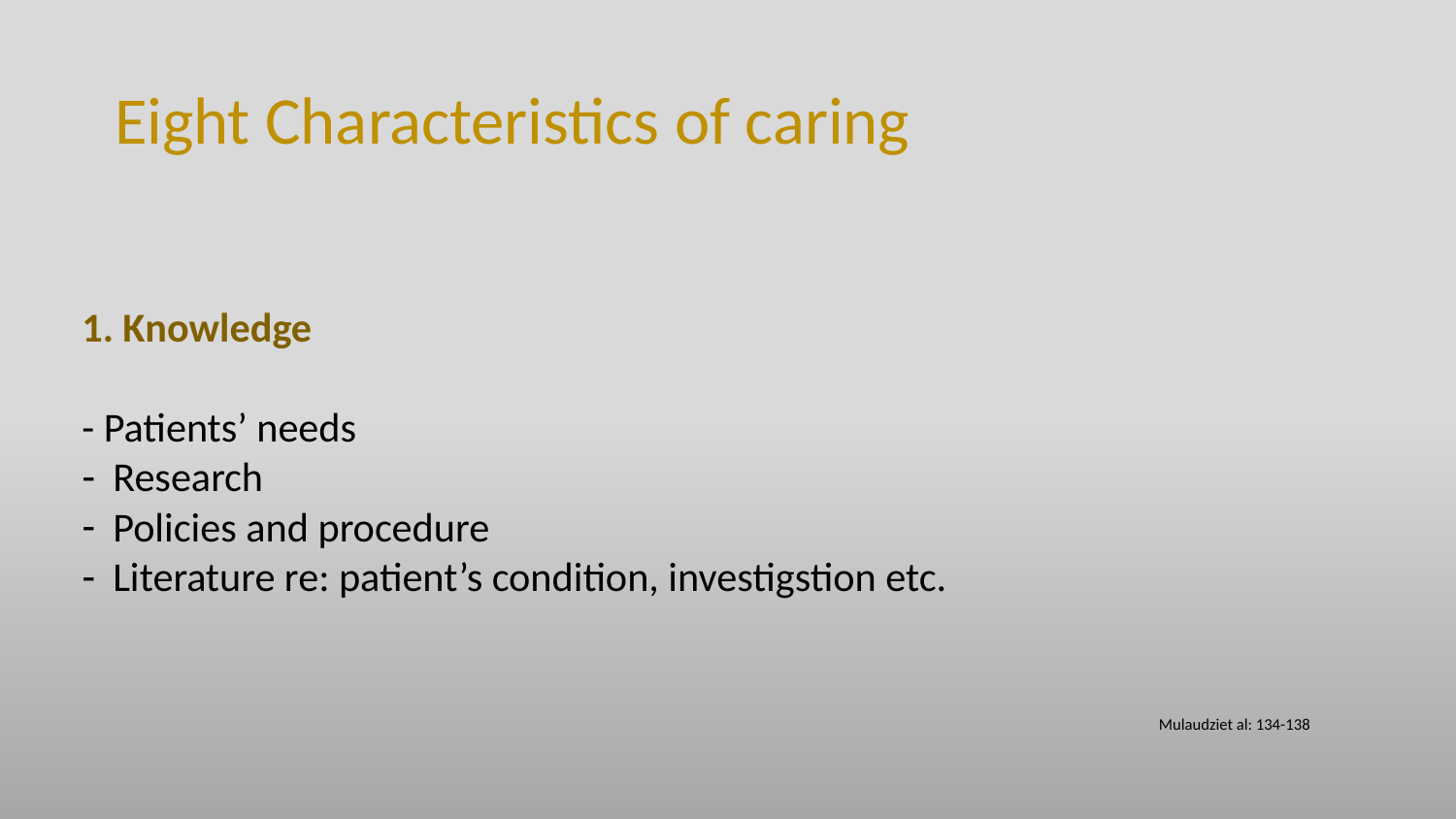

# Eight Characteristics of caring
1. Knowledge

- Patients’ needs
Research
Policies and procedure
Literature re: patient’s condition, investigstion etc.

Mulaudziet al: 134-138